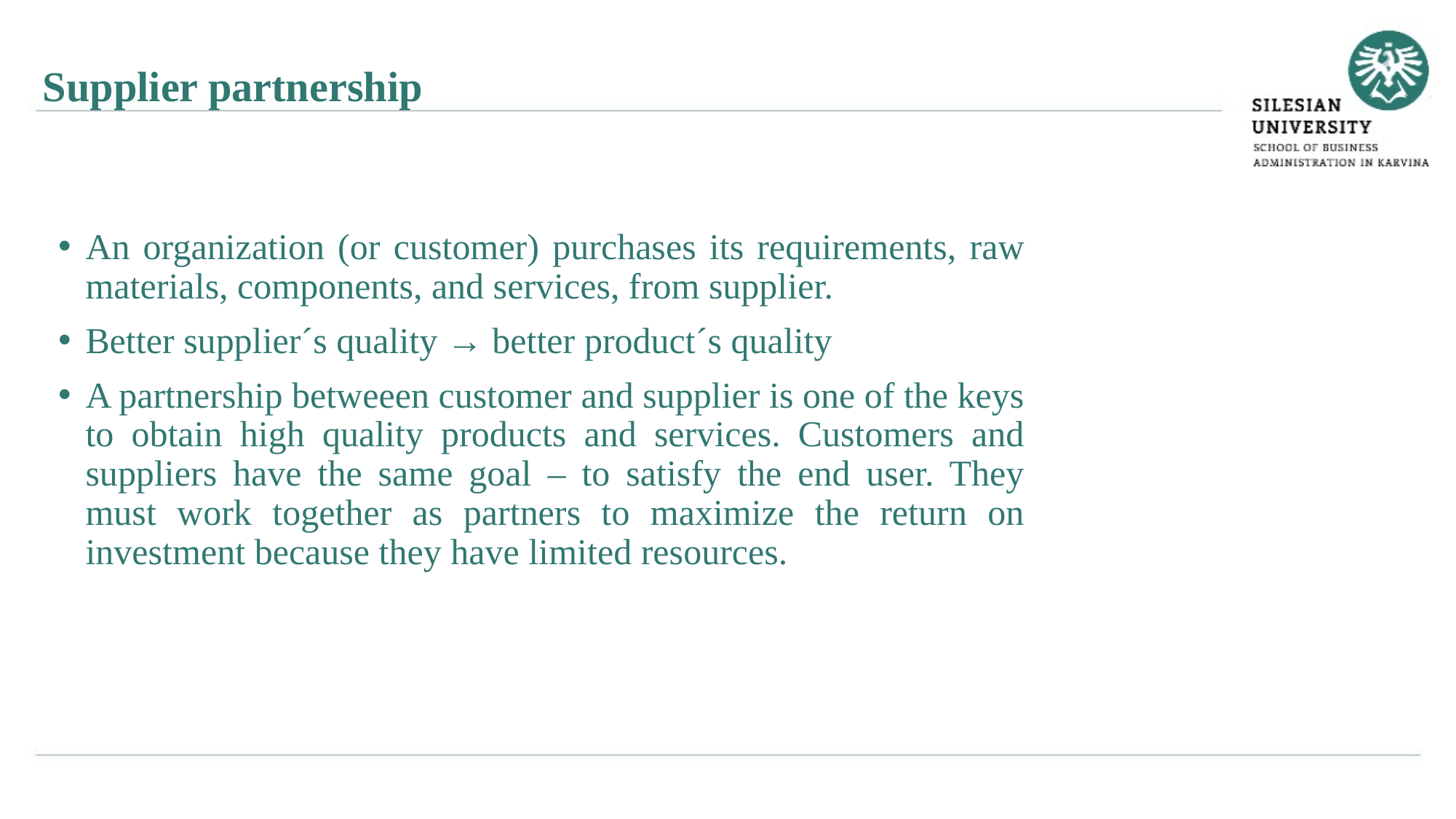

Supplier partnership

An organization (or customer) purchases its requirements, raw materials, components, and services, from supplier.
Better supplier´s quality → better product´s quality
A partnership betweeen customer and supplier is one of the keys to obtain high quality products and services. Customers and suppliers have the same goal – to satisfy the end user. They must work together as partners to maximize the return on investment because they have limited resources.